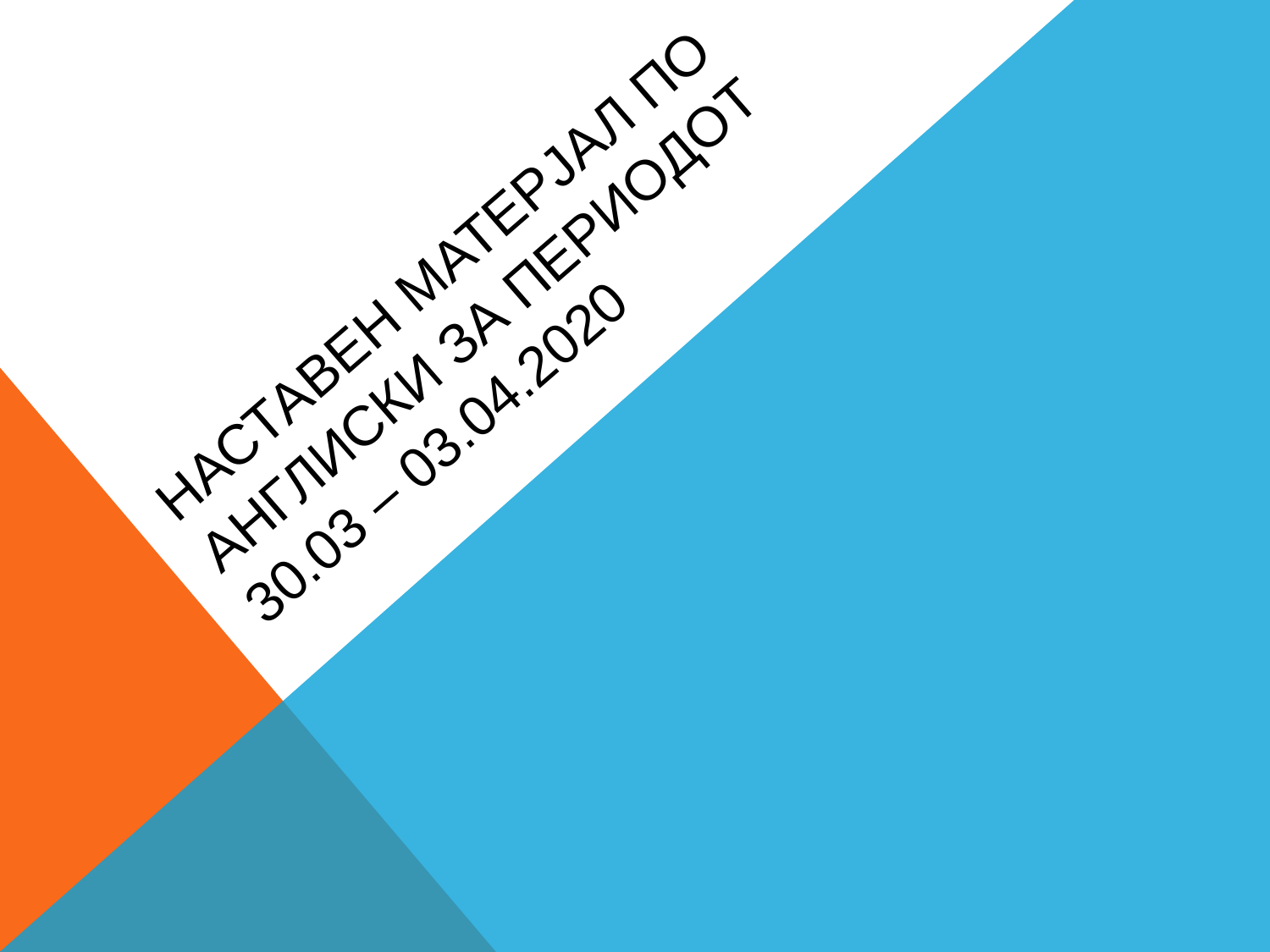

# Наставен матерјал по англиски за периодот 30.03 – 03.04.2020